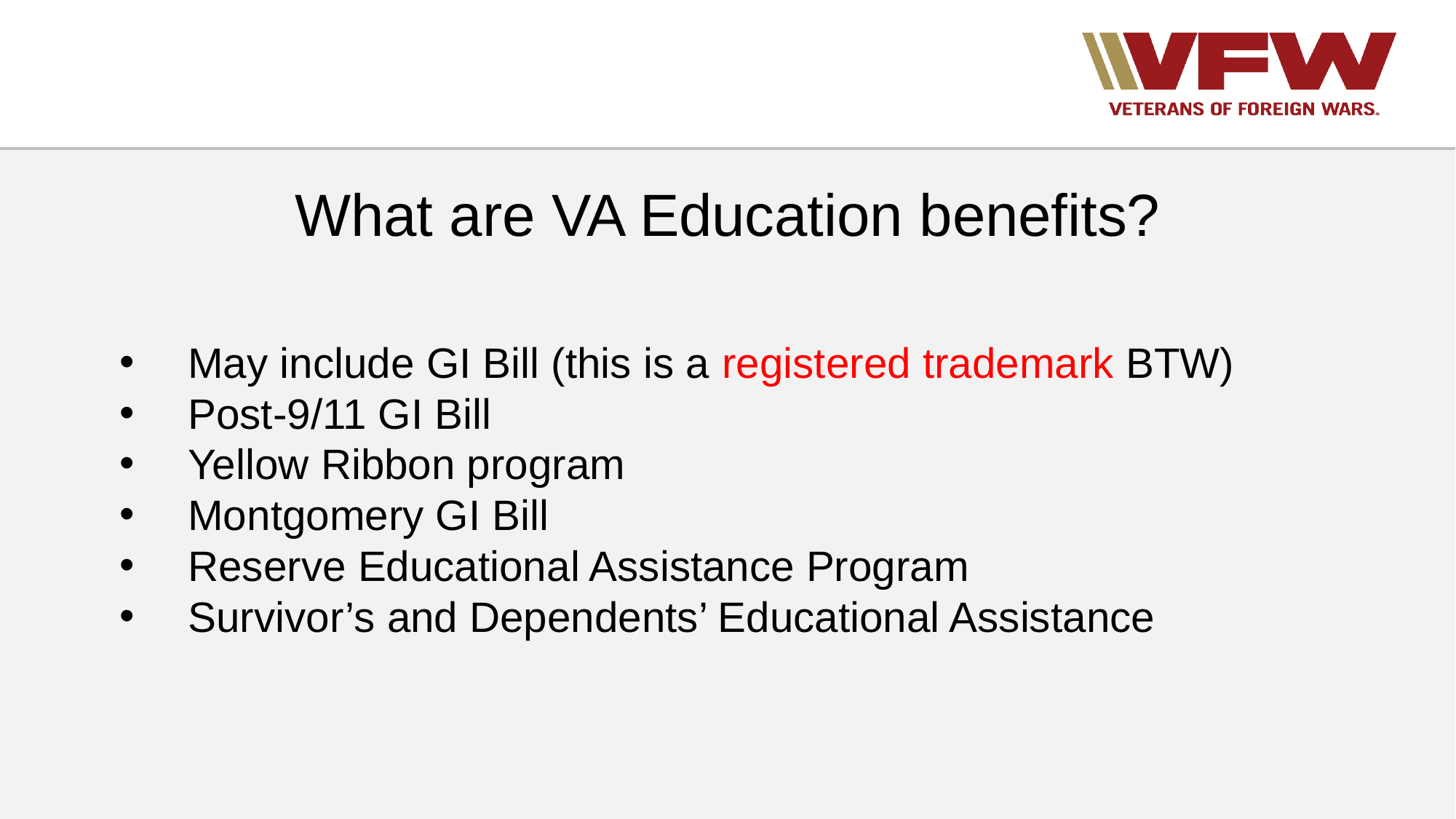

# What are VA Education benefits?
May include GI Bill (this is a registered trademark BTW)
Post-9/11 GI Bill
Yellow Ribbon program
Montgomery GI Bill
Reserve Educational Assistance Program
Survivor’s and Dependents’ Educational Assistance